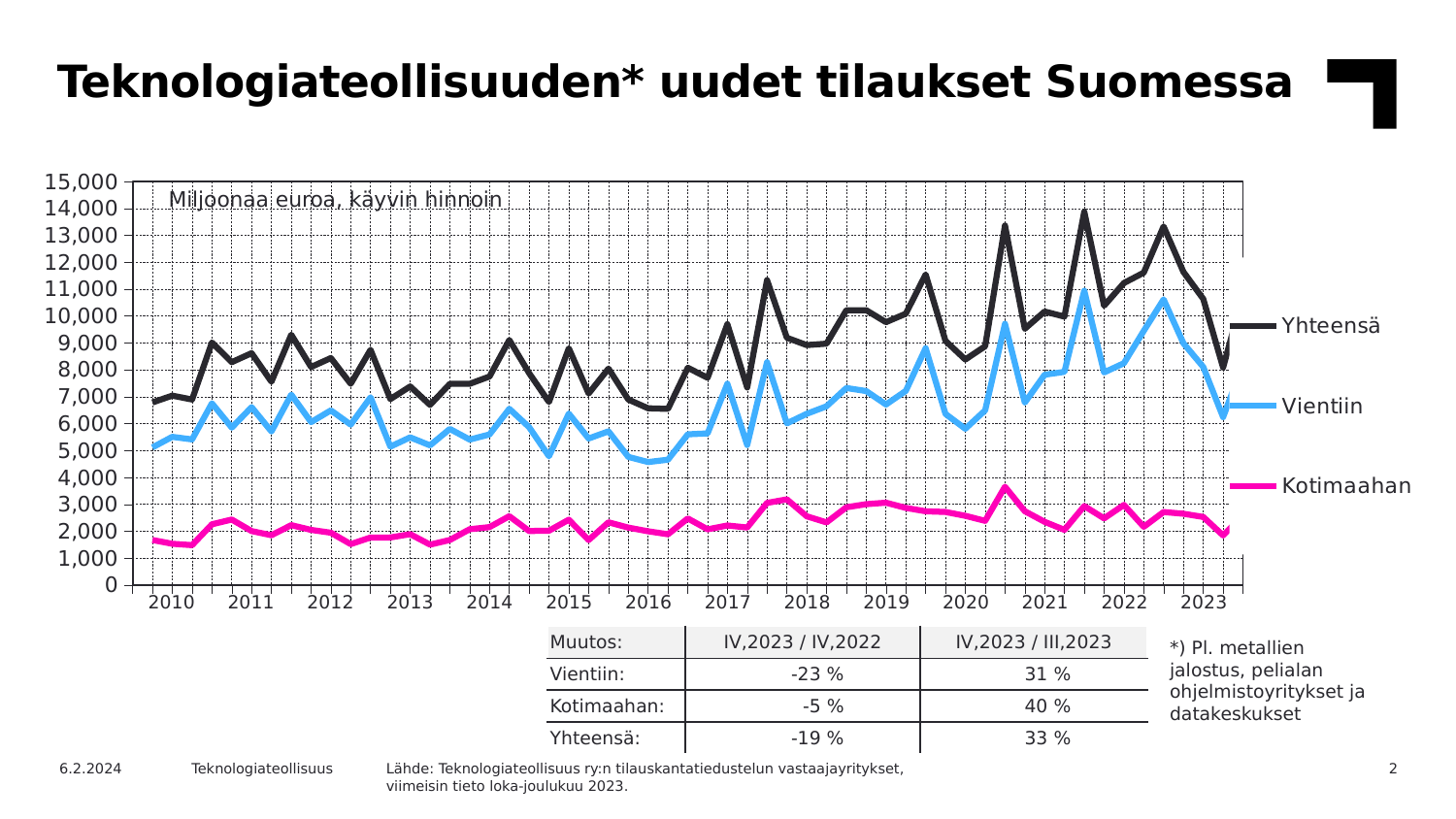

Teknologiateollisuuden* uudet tilaukset Suomessa

### Chart

| Category | Yhteensä | Vientiin | Kotimaahan |
|---|---|---|---|
| 2009,IV | None | None | None |
| 2010,I | 6789.621711449829 | 5114.655470469647 | 1674.9662409801813 |
|  | 7042.391764456385 | 5508.861753603479 | 1533.5300108529066 |
|  | 6896.648441378361 | 5413.5270005312705 | 1483.1214408470908 |
|  | 9016.19222902284 | 6757.038542582286 | 2259.1536864405534 |
| 2011,I | 8286.84272523395 | 5852.035736305035 | 2434.8069889289145 |
|  | 8620.4998943241 | 6612.182740269458 | 2008.317154054643 |
|  | 7560.628266627686 | 5709.80481748878 | 1850.8234491389053 |
|  | 9305.083928731006 | 7079.345212294581 | 2225.738716436425 |
| 2012,I | 8106.019577632638 | 6055.5059165850025 | 2050.513661047636 |
|  | 8438.51127271625 | 6492.112798124099 | 1946.3984745921516 |
|  | 7483.873760349748 | 5962.986196087246 | 1520.8875642625026 |
|  | 8744.938558650429 | 6977.72291648335 | 1767.2156421670784 |
| 2013,I | 6914.099457986442 | 5144.72150157474 | 1769.3779564117026 |
|  | 7381.823155220626 | 5490.400252300347 | 1891.4229029202786 |
|  | 6695.65841822369 | 5192.066633371475 | 1503.591784852215 |
|  | 7478.28412844207 | 5802.261785045681 | 1676.0223433963893 |
| 2014,I | 7480.37911267488 | 5405.912312166669 | 2074.4668005082117 |
|  | 7753.361729234188 | 5598.466996657346 | 2154.8947325768418 |
|  | 9109.45303593164 | 6550.458324702254 | 2558.994711229386 |
|  | 7876.420903301712 | 5866.274654804893 | 2010.1462484968192 |
| 2015,I | 6805.540494965109 | 4786.12387520771 | 2019.4166197573993 |
|  | 8801.298148656751 | 6372.448930477213 | 2428.8492181795377 |
|  | 7121.759712889572 | 5447.926268523271 | 1673.8334443663011 |
|  | 8047.362616323395 | 5713.9246348094575 | 2333.4379815139378 |
| 2016,I | 6898.082210293454 | 4763.48102804245 | 2134.6011822510045 |
|  | 6569.468803167669 | 4570.980764535464 | 1998.488038632205 |
|  | 6547.541912593659 | 4658.555425253346 | 1888.986487340313 |
|  | 8077.237996457774 | 5601.682068209608 | 2475.5559282481663 |
| 2017,I | 7707.503851175221 | 5636.243224916479 | 2071.260626258741 |
|  | 9698.921831224596 | 7485.059121281517 | 2213.8627099430782 |
|  | 7343.789590919727 | 5205.064004590726 | 2138.7255863290006 |
|  | 11335.893253626162 | 8283.2743466514 | 3052.618906974761 |
| 2018,I | 9193.212139971525 | 6008.403698640154 | 3184.80844133137 |
|  | 8921.439409570587 | 6365.268565092522 | 2556.170844478064 |
|  | 8972.79065164821 | 6643.389969308292 | 2329.4006823399177 |
|  | 10217.30396515441 | 7325.736383284221 | 2891.567581870189 |
| 2019,I | 10217.666221494072 | 7212.095714820916 | 3005.5705066731553 |
|  | 9773.249402426756 | 6710.897878202618 | 3062.3515242241383 |
|  | 10087.262288168593 | 7219.6430721042125 | 2867.6192160643814 |
|  | 11546.875399852323 | 8804.962740099896 | 2741.912659752427 |
| 2020,I | 9077.48268579778 | 6360.627438517881 | 2716.8552472798992 |
|  | 8383.50671085364 | 5809.043386250197 | 2574.4633246034437 |
|  | 8878.065973993103 | 6492.48405755691 | 2385.5819164361938 |
|  | 13365.02091339533 | 9711.073482450907 | 3653.9474309444236 |
| 2021,I | 9527.628505081966 | 6784.06370138134 | 2743.5648037006263 |
|  | 10168.813019806905 | 7818.7814864289685 | 2350.0315333779363 |
|  | 9978.83537176549 | 7925.862529150648 | 2052.972842614842 |
|  | 13877.782857515085 | 10941.406428895152 | 2936.376428619934 |
| 2022,I | 10382.679322976153 | 7903.812949910892 | 2478.8663730652606 |
|  | 11226.276442207381 | 8247.790070455621 | 2978.486371751761 |
|  | 11613.321965920339 | 9448.36462382668 | 2164.9573420936604 |
|  | 13332.055900308302 | 10618.707182857686 | 2713.348717450616 |
| 2023,I | 11639.443788627808 | 8988.2599622641 | 2651.1838263637096 |
Miljoonaa euroa, käyvin hinnoin
| 2010 | 2011 | 2012 | 2013 | 2014 | 2015 | 2016 | 2017 | 2018 | 2019 | 2020 | 2021 | 2022 | 2023 |
| --- | --- | --- | --- | --- | --- | --- | --- | --- | --- | --- | --- | --- | --- |
| Muutos: | IV,2023 / IV,2022 | IV,2023 / III,2023 |
| --- | --- | --- |
| Vientiin: | -23 % | 31 % |
| Kotimaahan: | -5 % | 40 % |
| Yhteensä: | -19 % | 33 % |
*) Pl. metallien jalostus, pelialan ohjelmistoyritykset ja datakeskukset
Lähde: Teknologiateollisuus ry:n tilauskantatiedustelun vastaajayritykset,
viimeisin tieto loka-joulukuu 2023.
6.2.2024
Teknologiateollisuus
2